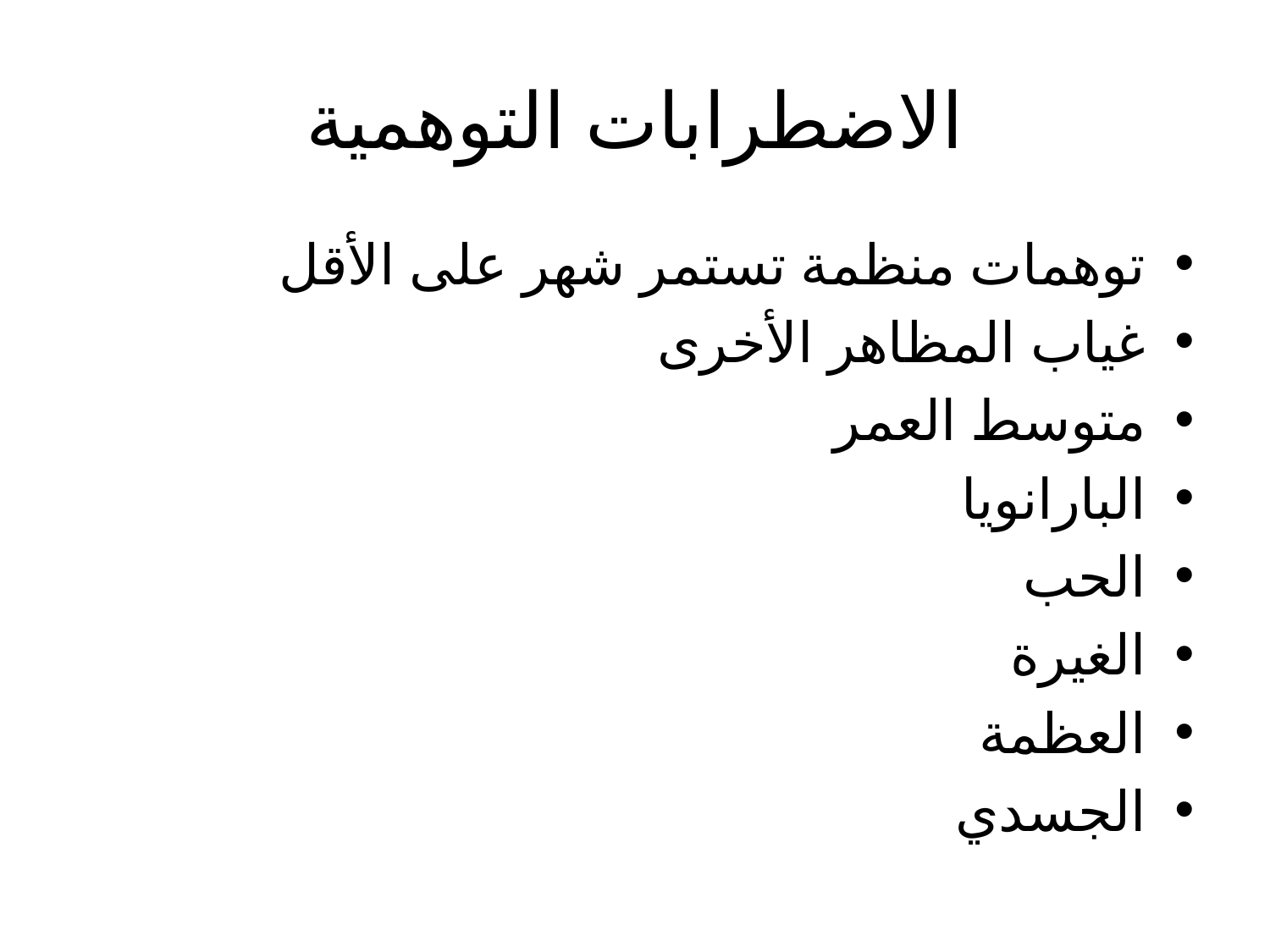

# الاضطرابات التوهمية
توهمات منظمة تستمر شهر على الأقل
غياب المظاهر الأخرى
متوسط العمر
البارانويا
الحب
الغيرة
العظمة
الجسدي